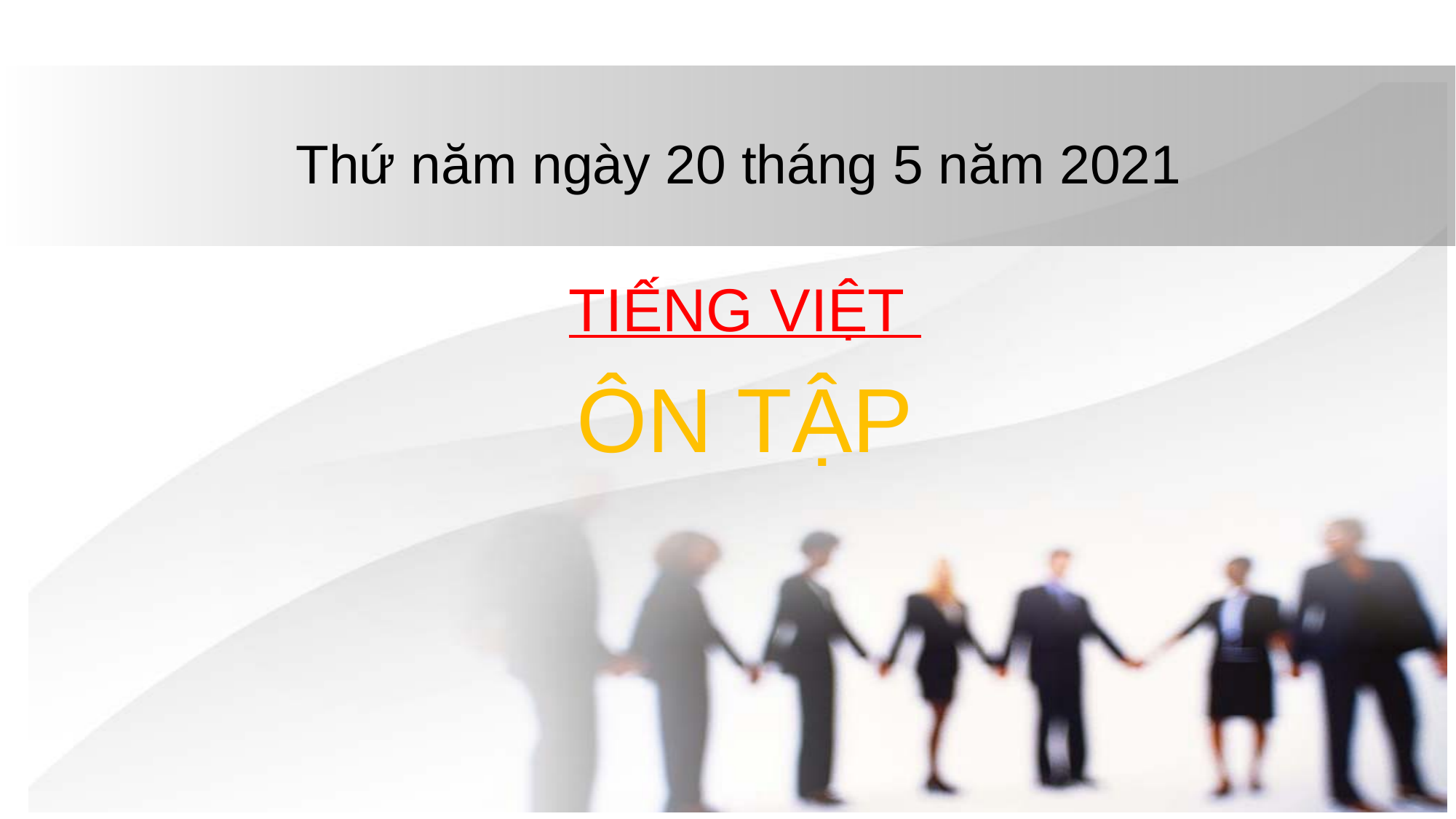

# Thứ năm ngày 20 tháng 5 năm 2021
TIẾNG VIỆT
ÔN TẬP